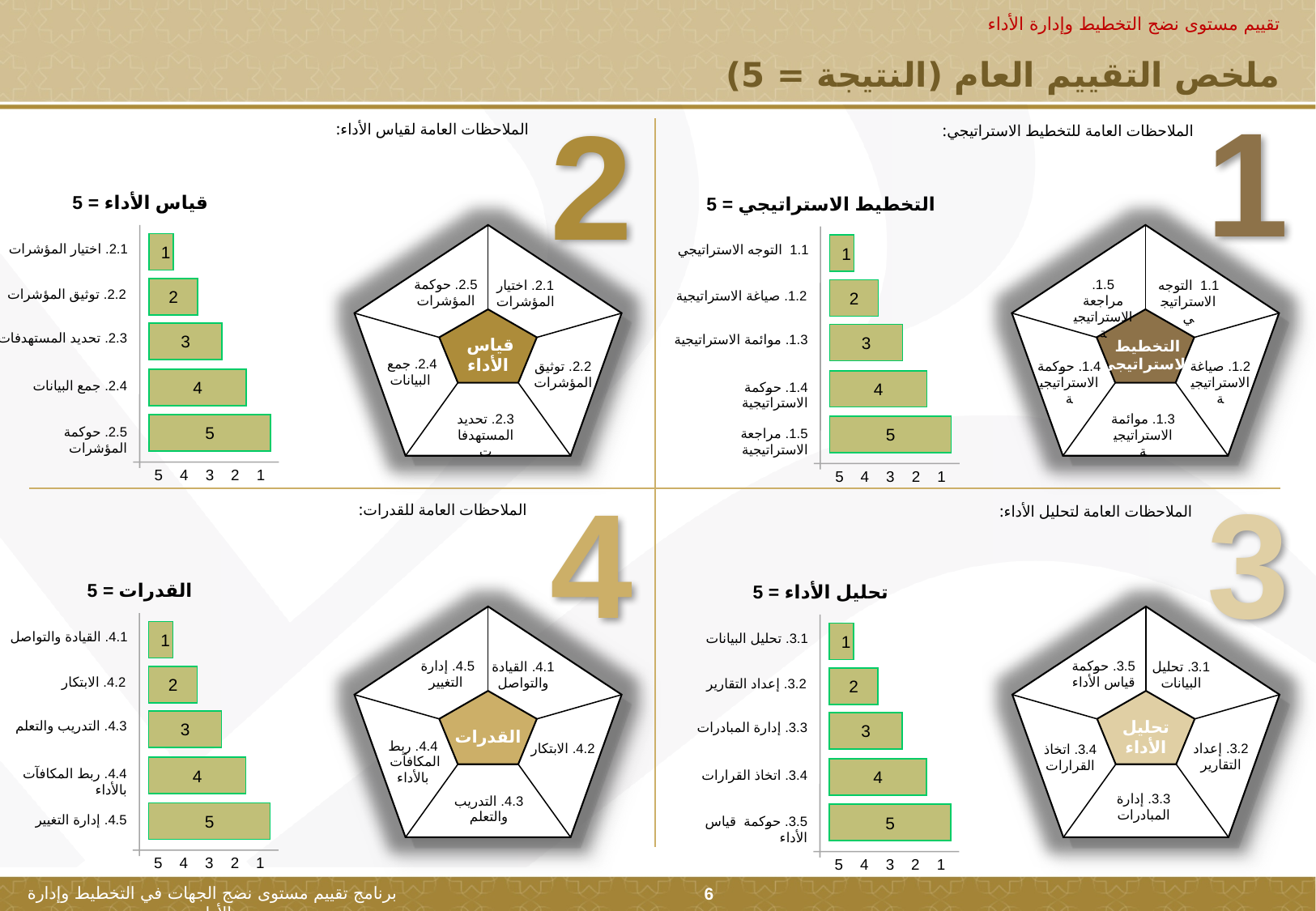

تقييم مستوى نضج التخطيط وإدارة الأداء
ملخص التقييم العام (النتيجة = 5)
1
2
الملاحظات العامة لقياس الأداء:
الملاحظات العامة للتخطيط الاستراتيجي:
قياس الأداء = 5
2.1. اختيار المؤشرات
1
2
2.2. توثيق المؤشرات
3
2.3. تحديد المستهدفات
4

2.4. جمع البيانات
5

2.5. حوكمة المؤشرات
1    2    3    4    5
التخطيط الاستراتيجي = 5
1.1  التوجه الاستراتيجي
1
2
1.2. صياغة الاستراتيجية
3
1.3. موائمة الاستراتيجية
4

1.4. حوكمة الاستراتيجية
5

1.5. مراجعة الاستراتيجية
1    2    3    4    5

2.5. حوكمة المؤشرات
2.1. اختيار المؤشرات
قياس
الأداء
2.4. جمع
البيانات
2.2. توثيق المؤشرات
2.3. تحديد المستهدفات

1.5. مراجعة الاستراتيجية
1.1  التوجه الاستراتيجي
التخطيط
الاستراتيجي
1.2. صياغة الاستراتيجية
1.4. حوكمة الاستراتيجية
1.3. موائمة الاستراتيجية
3
4
الملاحظات العامة للقدرات:
الملاحظات العامة لتحليل الأداء:
القدرات = 5
4.1. القيادة والتواصل
1
2
4.2. الابتكار
3
4.3. التدريب والتعلم
4

4.4. ربط المكافآت بالأداء
5

4.5. إدارة التغيير
1    2    3    4    5
تحليل الأداء = 5
3.1. تحليل البيانات
1
2
3.2. إعداد التقارير
3
3.3. إدارة المبادرات
4

3.4. اتخاذ القرارات
5

3.5. حوكمة  قياس الأداء
1    2    3    4    5

3.5. حوكمة
قياس الأداء
3.1. تحليل البيانات
تحليل
الأداء
3.2. إعداد التقارير
3.4. اتخاذ القرارات
3.3. إدارة المبادرات

4.5. إدارة
التغيير
4.1. القيادة والتواصل
القدرات
4.4. ربط المكافآت
بالأداء
4.2. الابتكار
4.3. التدريب والتعلم